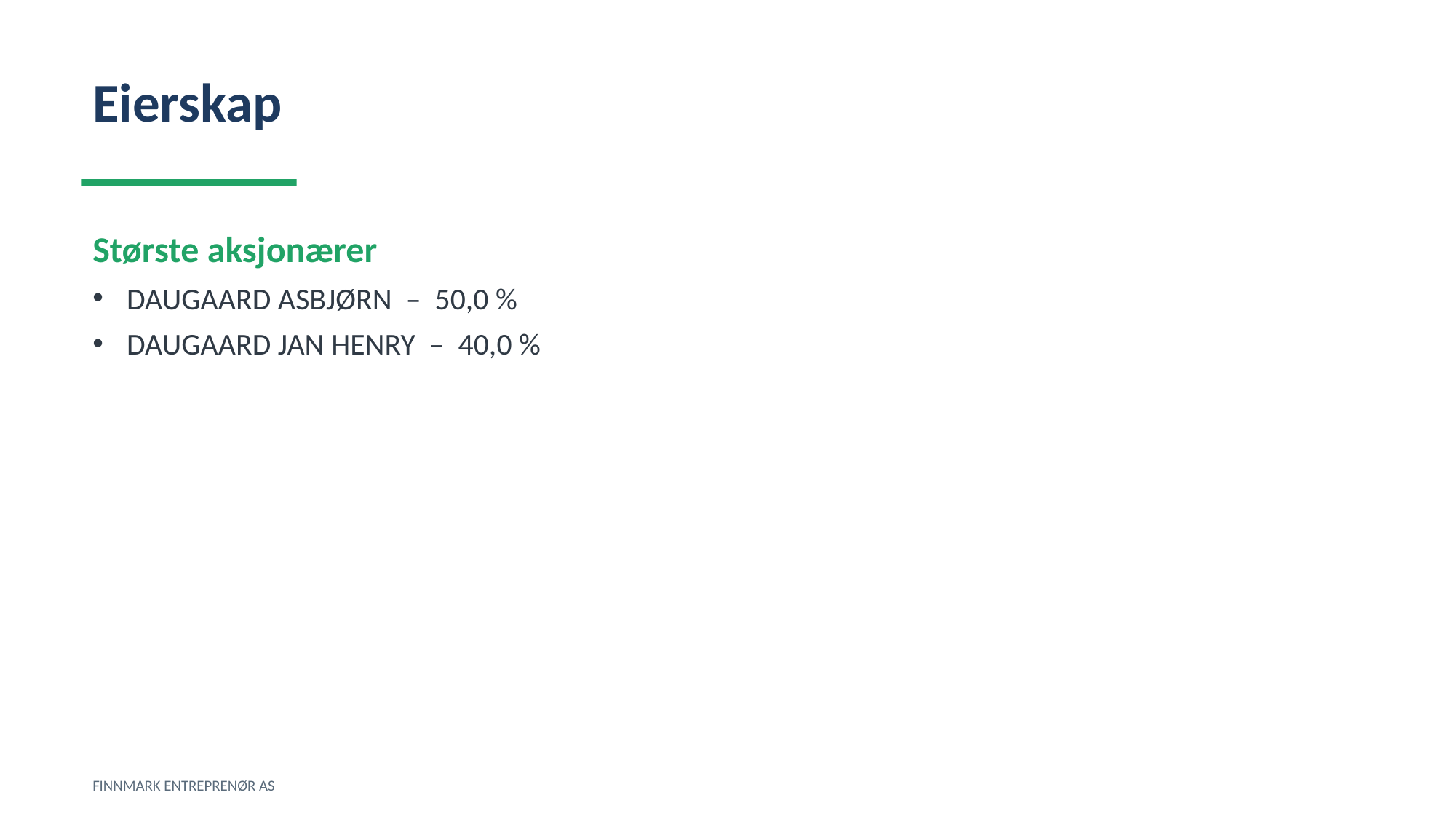

Eierskap

Største aksjonærer
DAUGAARD ASBJØRN  –  50,0 %
DAUGAARD JAN HENRY  –  40,0 %
FINNMARK ENTREPRENØR AS